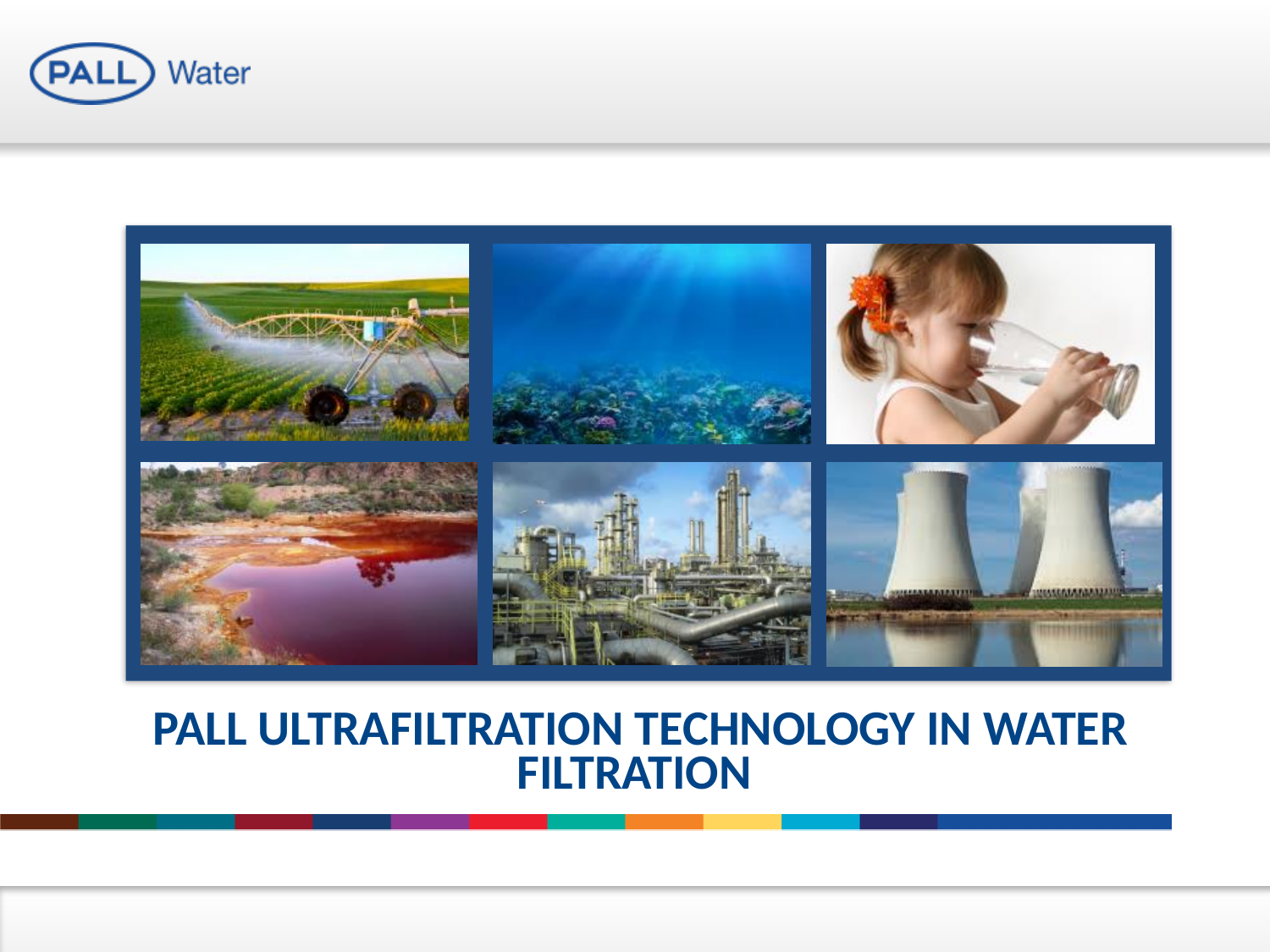

# Pall Ultrafiltration Technology in Water Filtration